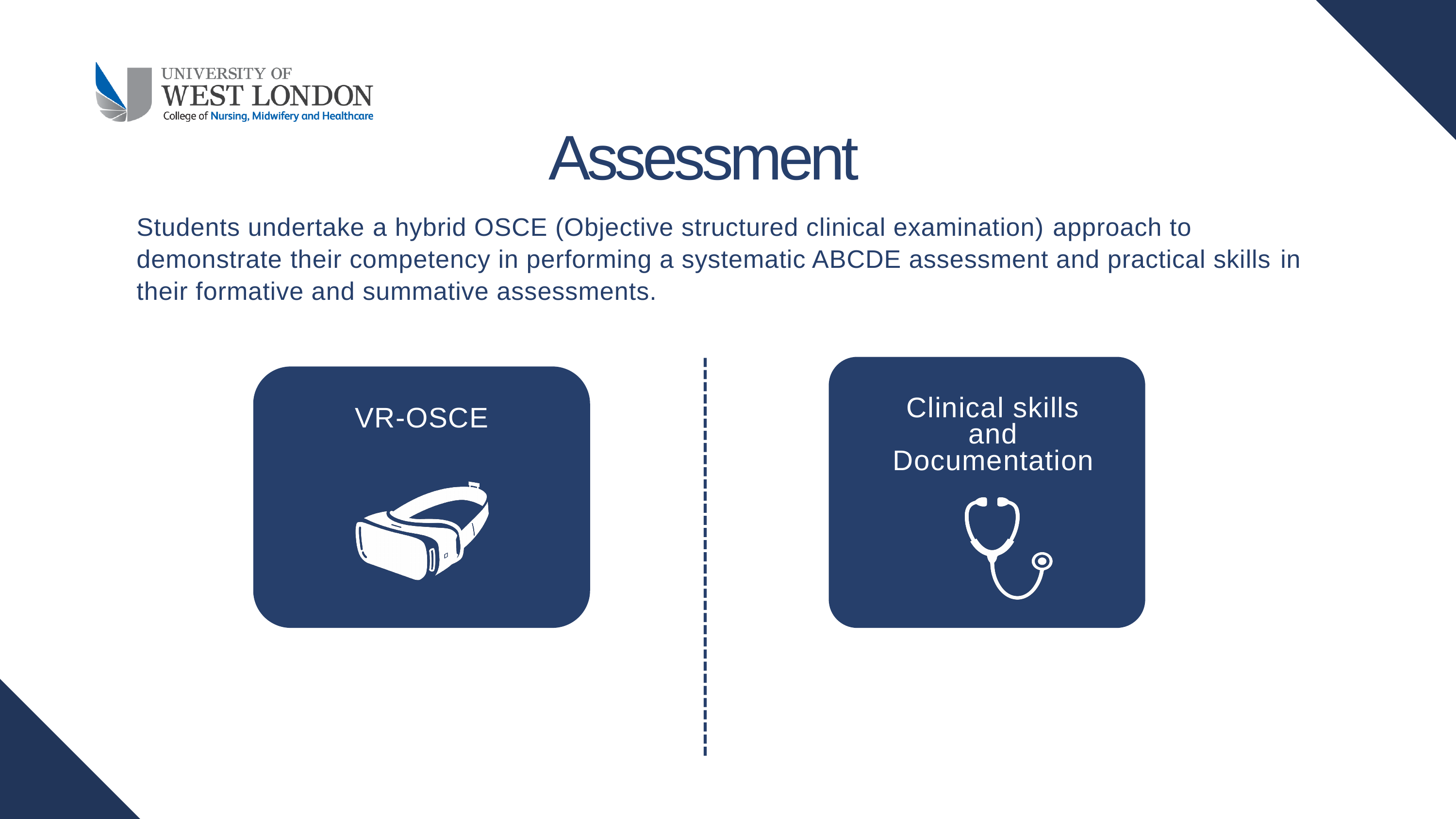

Assessment
Students undertake a hybrid OSCE (Objective structured clinical examination) approach to demonstrate their competency in performing a systematic ABCDE assessment and practical skills in their formative and summative assessments.

Clinical skills and Documentation

VR-OSCE